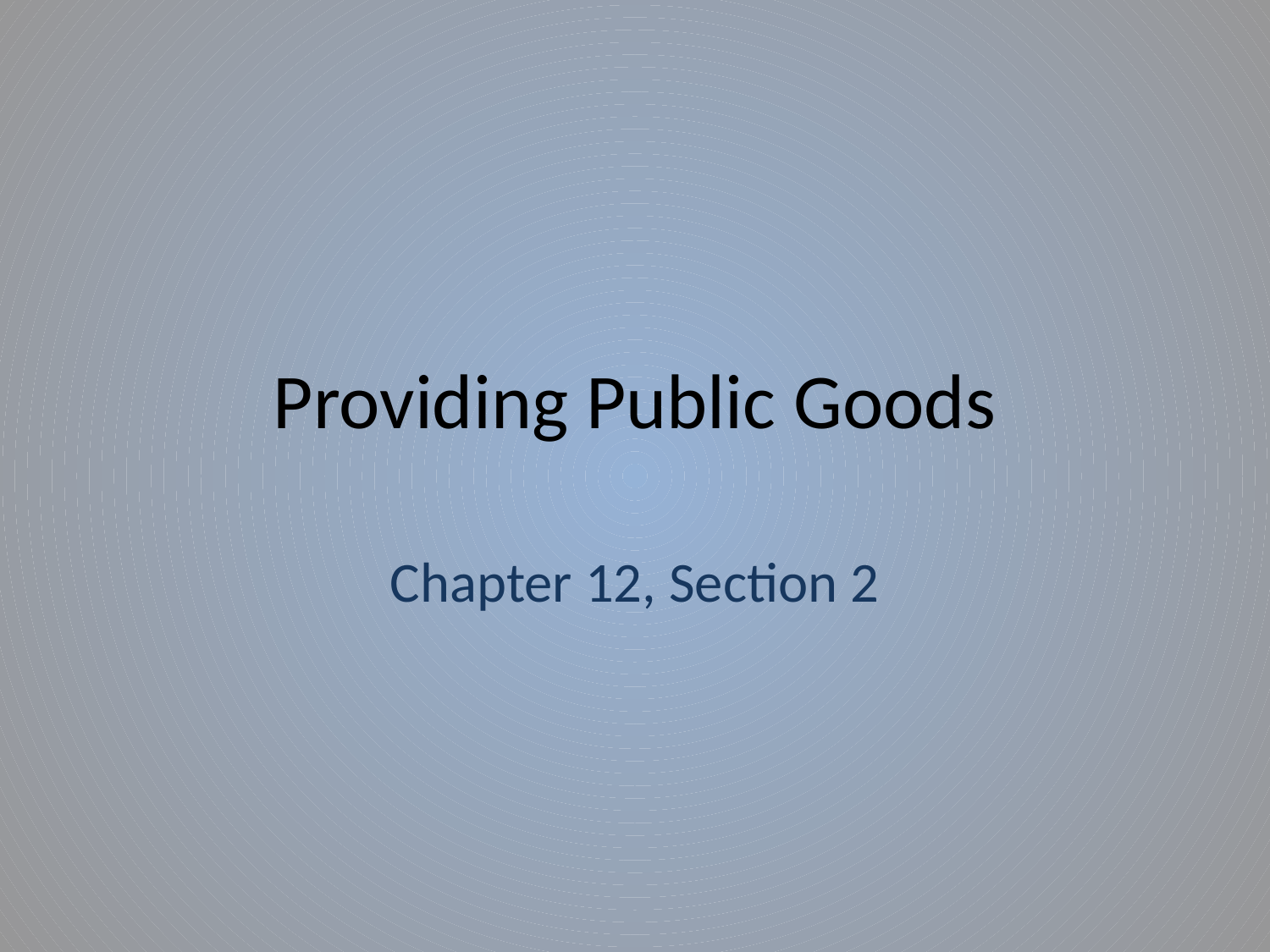

# Providing Public Goods
Chapter 12, Section 2